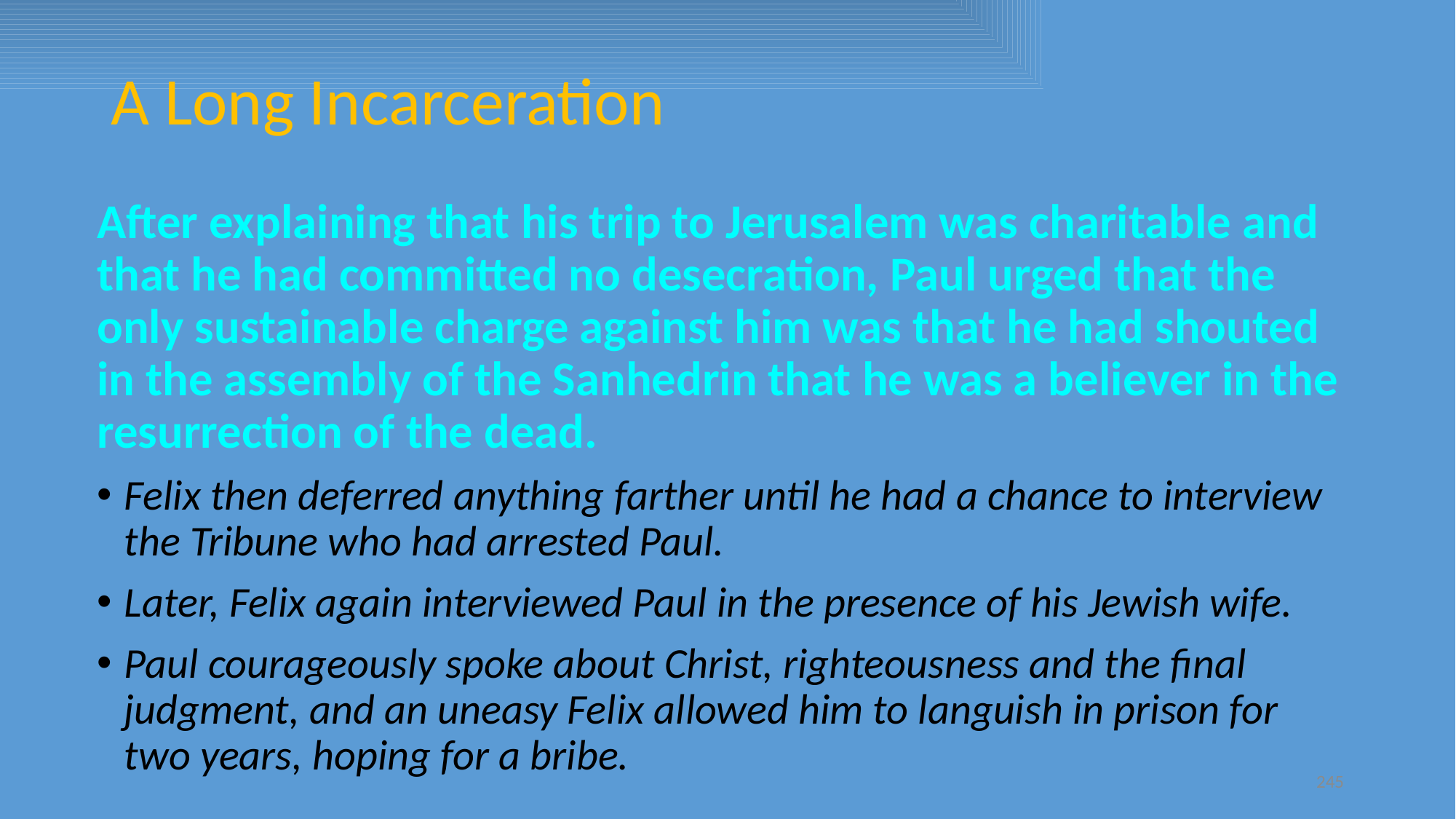

# A Long Incarceration
After explaining that his trip to Jerusalem was charitable and that he had committed no desecration, Paul urged that the only sustainable charge against him was that he had shouted in the assembly of the Sanhedrin that he was a believer in the resurrection of the dead.
Felix then deferred anything farther until he had a chance to interview the Tribune who had arrested Paul.
Later, Felix again interviewed Paul in the presence of his Jewish wife.
Paul courageously spoke about Christ, righteousness and the final judgment, and an uneasy Felix allowed him to languish in prison for two years, hoping for a bribe.
245